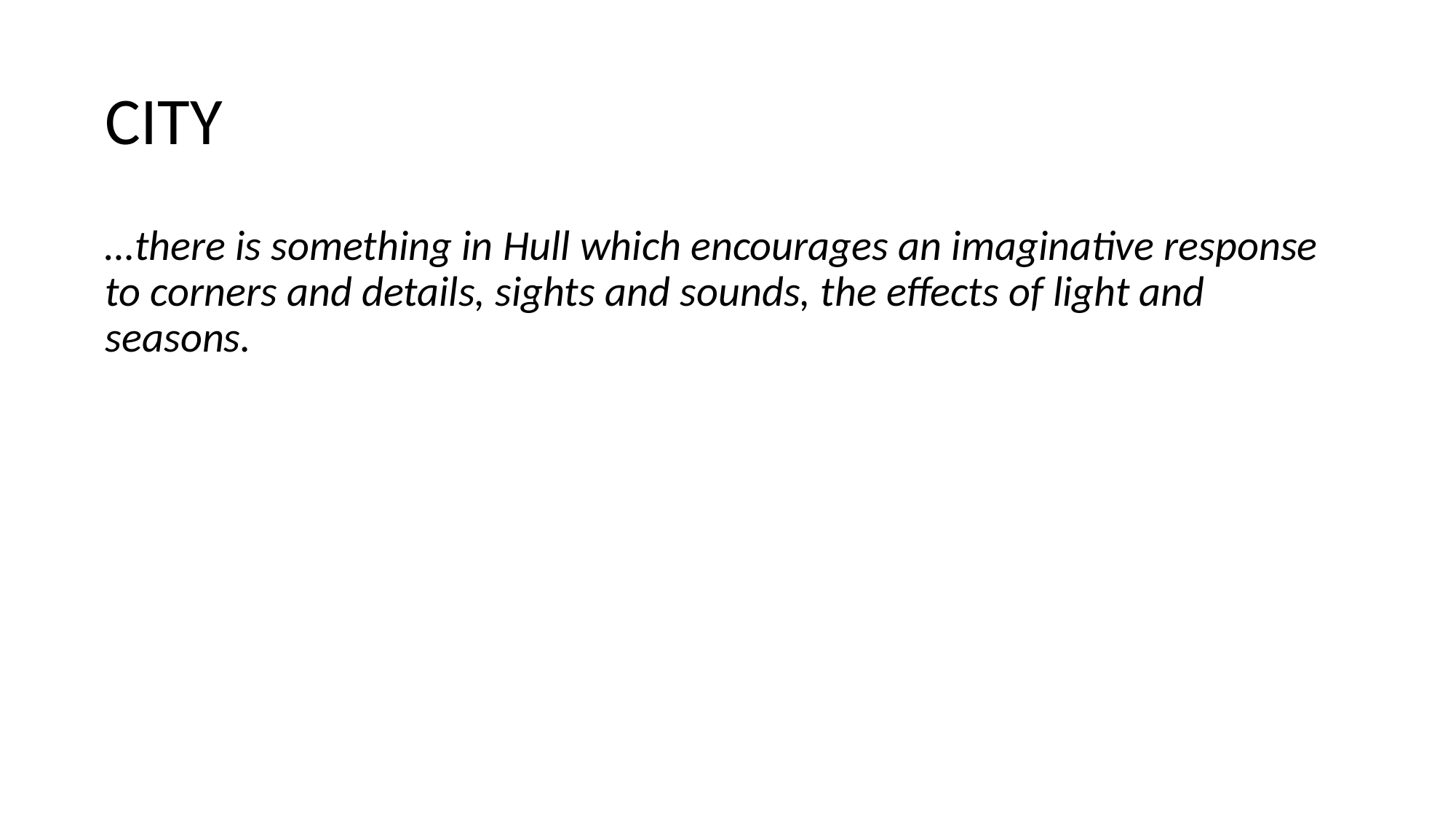

# CITY
…there is something in Hull which encourages an imaginative response to corners and details, sights and sounds, the effects of light and seasons.